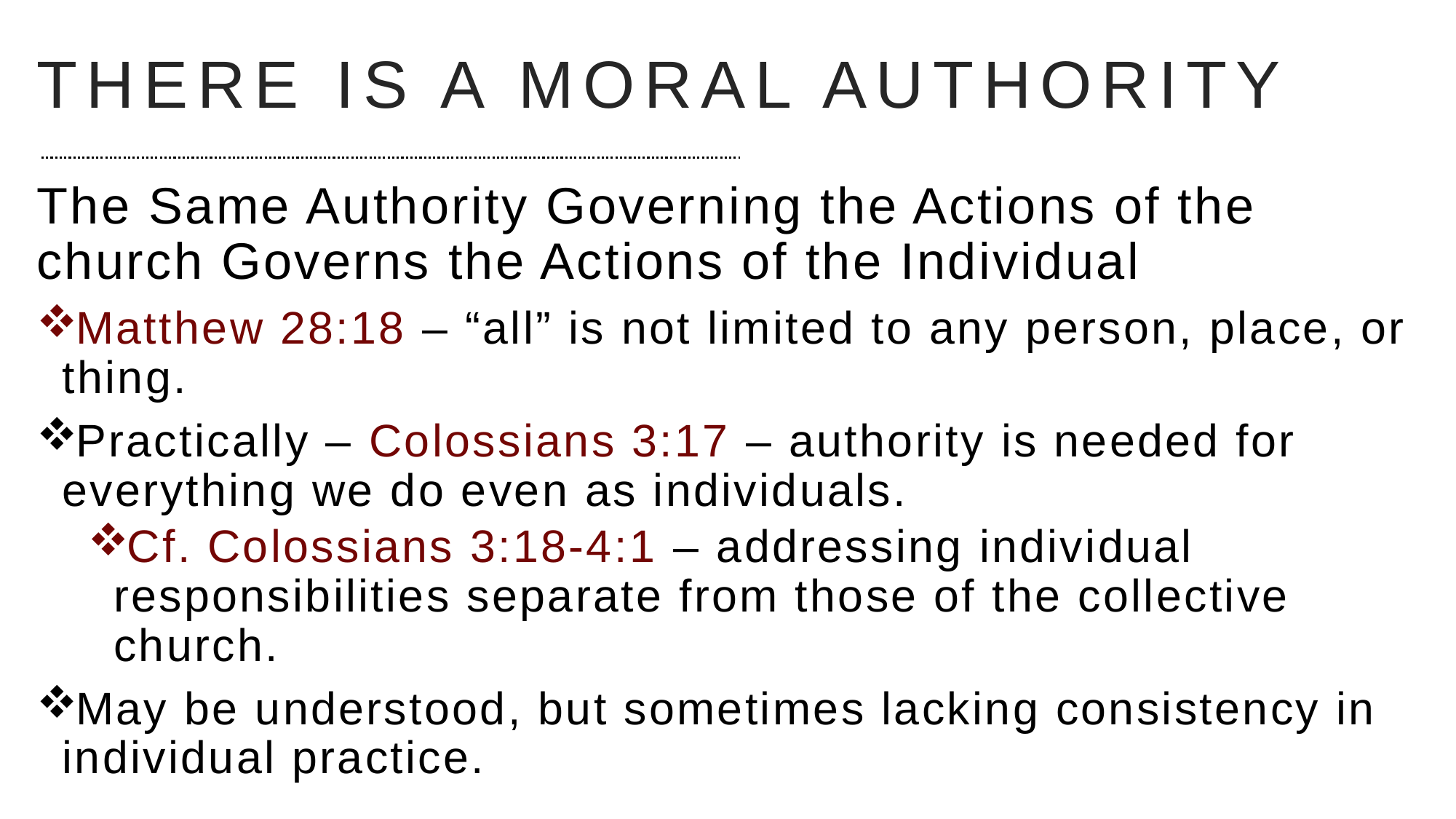

# There is a Moral Authority
The Same Authority Governing the Actions of the church Governs the Actions of the Individual
Matthew 28:18 – “all” is not limited to any person, place, or thing.
Practically – Colossians 3:17 – authority is needed for everything we do even as individuals.
Cf. Colossians 3:18-4:1 – addressing individual responsibilities separate from those of the collective church.
May be understood, but sometimes lacking consistency in individual practice.